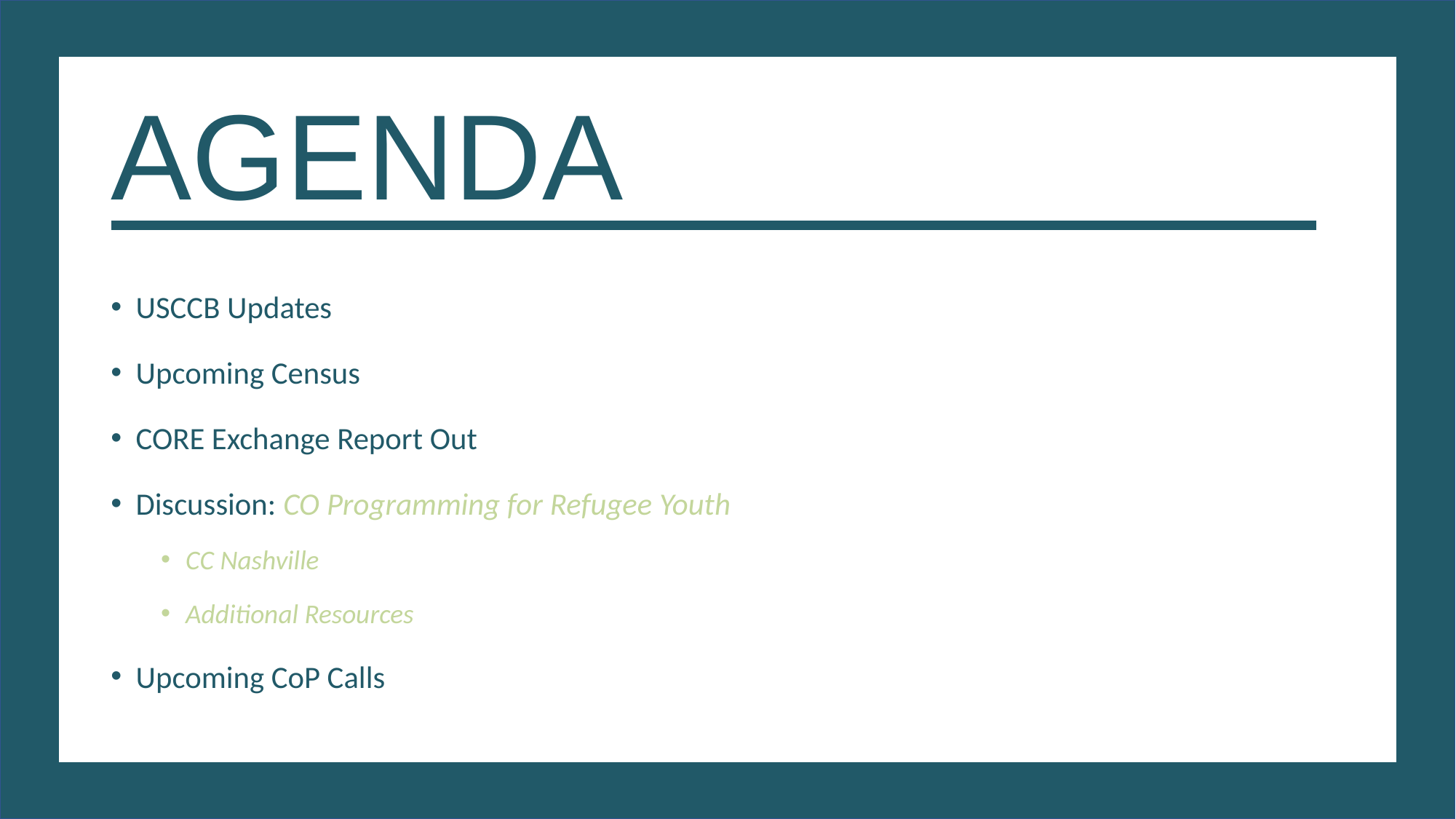

# AGENDA
USCCB Updates
Upcoming Census
CORE Exchange Report Out
Discussion: CO Programming for Refugee Youth
CC Nashville
Additional Resources
Upcoming CoP Calls